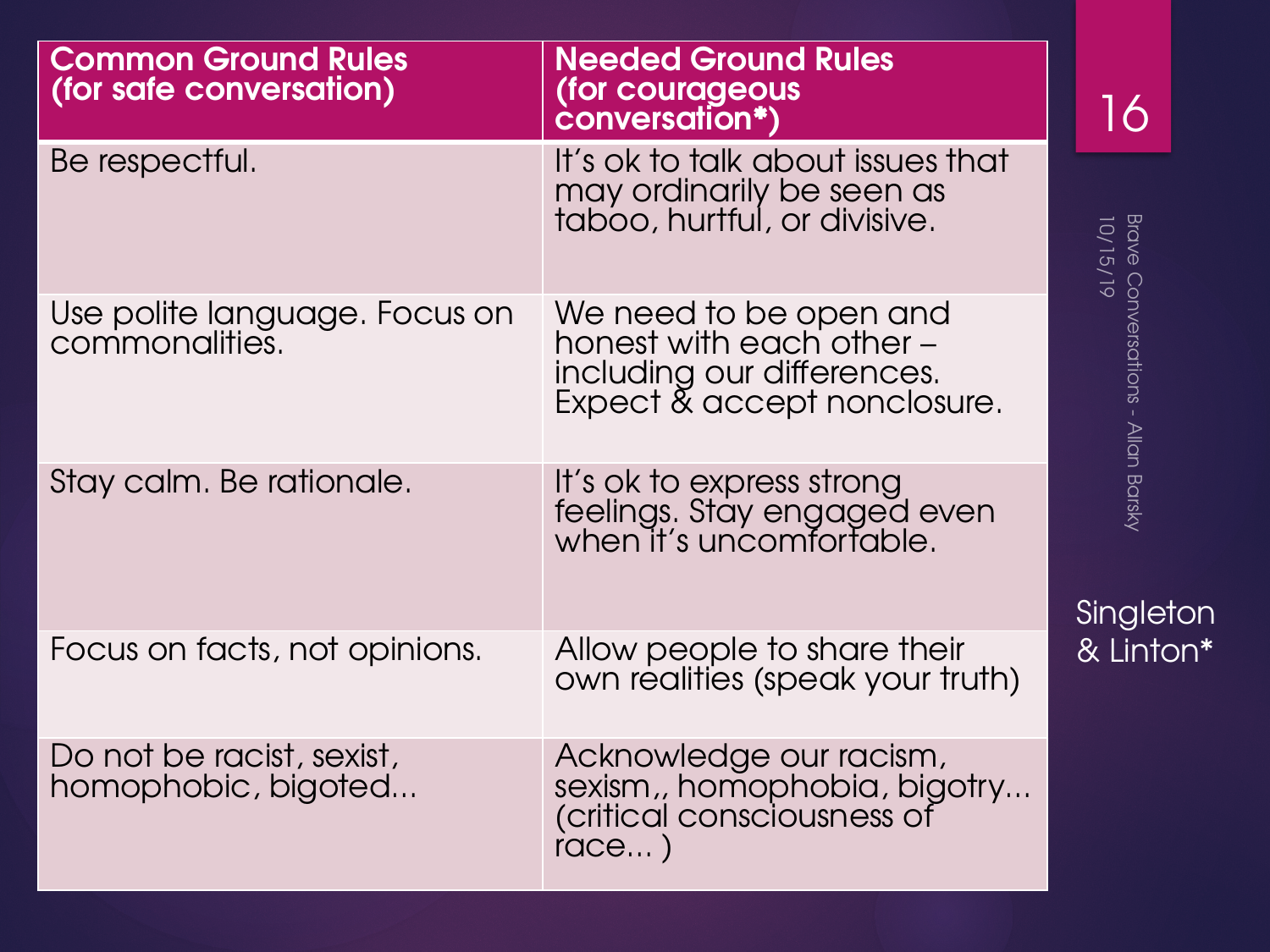

| Common Ground Rules (for safe conversation) | Needed Ground Rules (for courageous conversation\*) |
| --- | --- |
| Be respectful. | It’s ok to talk about issues that may ordinarily be seen as taboo, hurtful, or divisive. |
| Use polite language. Focus on commonalities. | We need to be open and honest with each other – including our differences. Expect & accept nonclosure. |
| Stay calm. Be rationale. | It’s ok to express strong feelings. Stay engaged even when it’s uncomfortable. |
| Focus on facts, not opinions. | Allow people to share their own realities (speak your truth) |
| Do not be racist, sexist, homophobic, bigoted… | Acknowledge our racism, sexism,, homophobia, bigotry… (critical consciousness of race… ) |
16
10/15/19
Brave Conversations - Allan Barsky
Singleton & Linton*